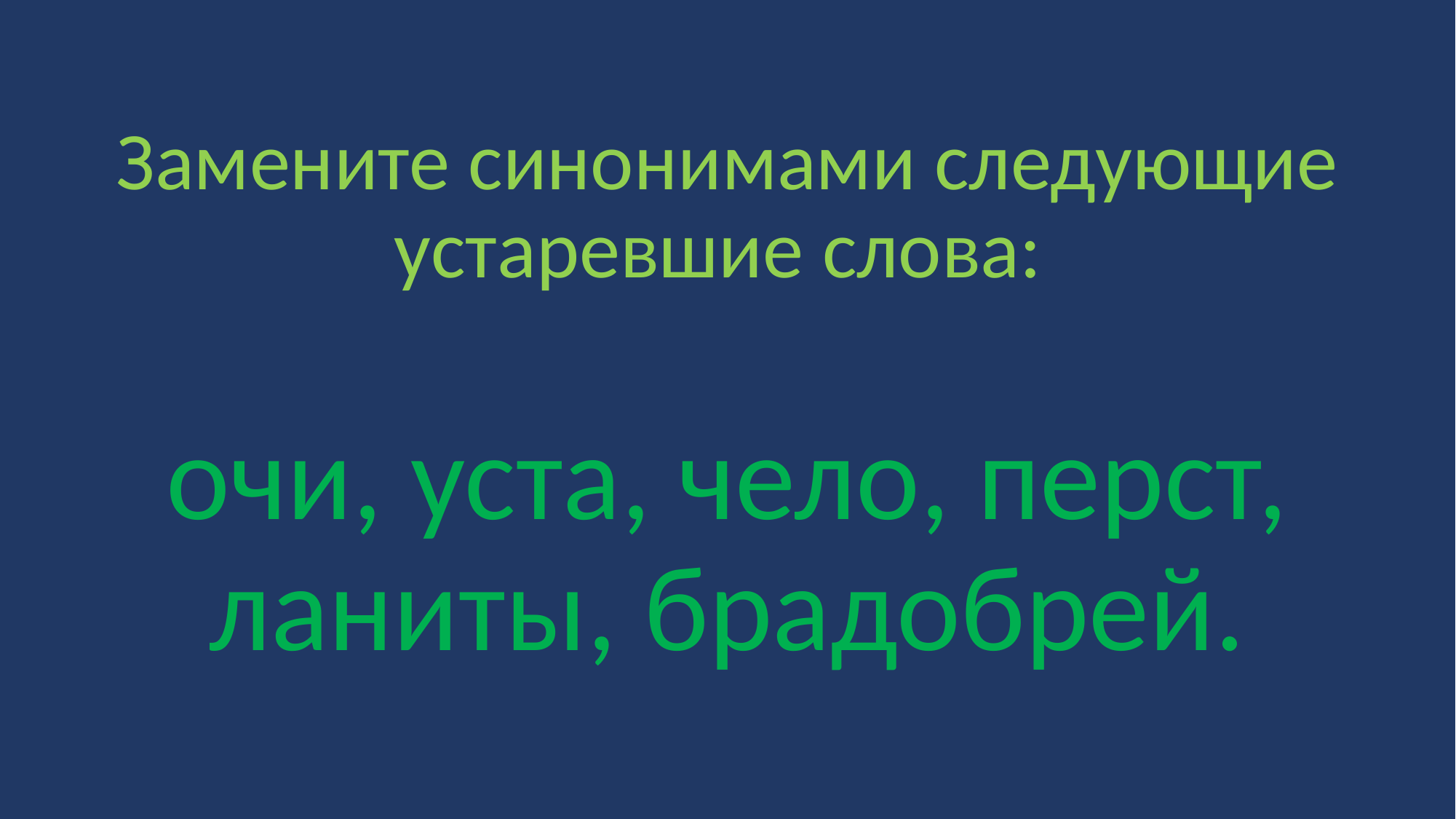

Замените синонимами следующие устаревшие слова:

очи, уста, чело, перст, ланиты, брадобрей.
#